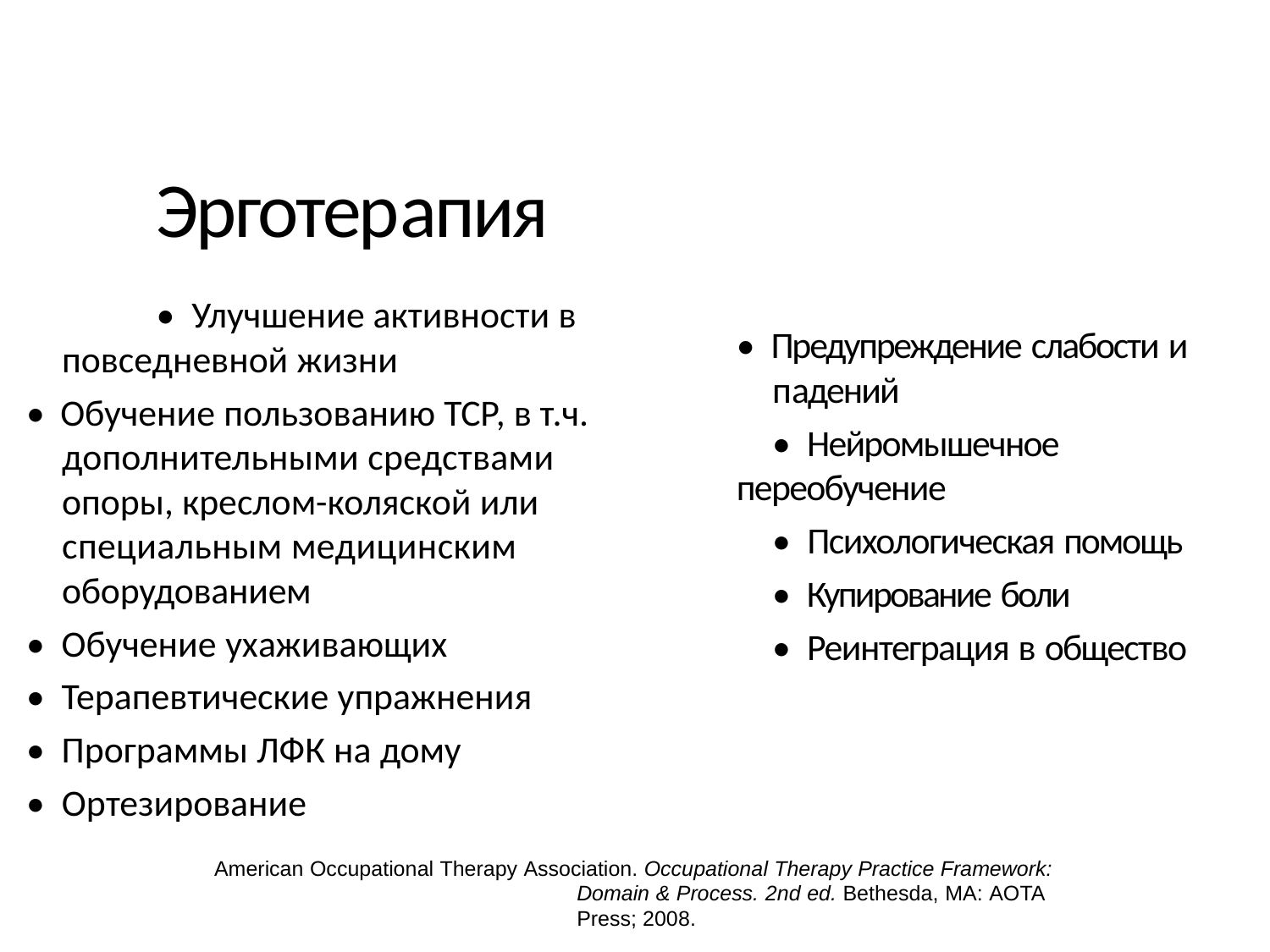

Эрготерапия

•  Улучшение активности в
повседневной жизни

•  Обучение пользованию ТСР, в т.ч. дополнительными средствами опоры, креслом-коляской или специальным медицинским оборудованием

•  Обучение ухаживающих

•  Терапевтические упражнения

•  Программы ЛФК на дому

•  Ортезирование
•  Предупреждение слабости и
падений

•  Нейромышечное переобучение

•  Психологическая помощь

•  Купирование боли

•  Реинтеграция в общество
American Occupational Therapy Association. Occupational Therapy Practice Framework: Domain & Process. 2nd ed. Bethesda, MA: AOTA Press; 2008.